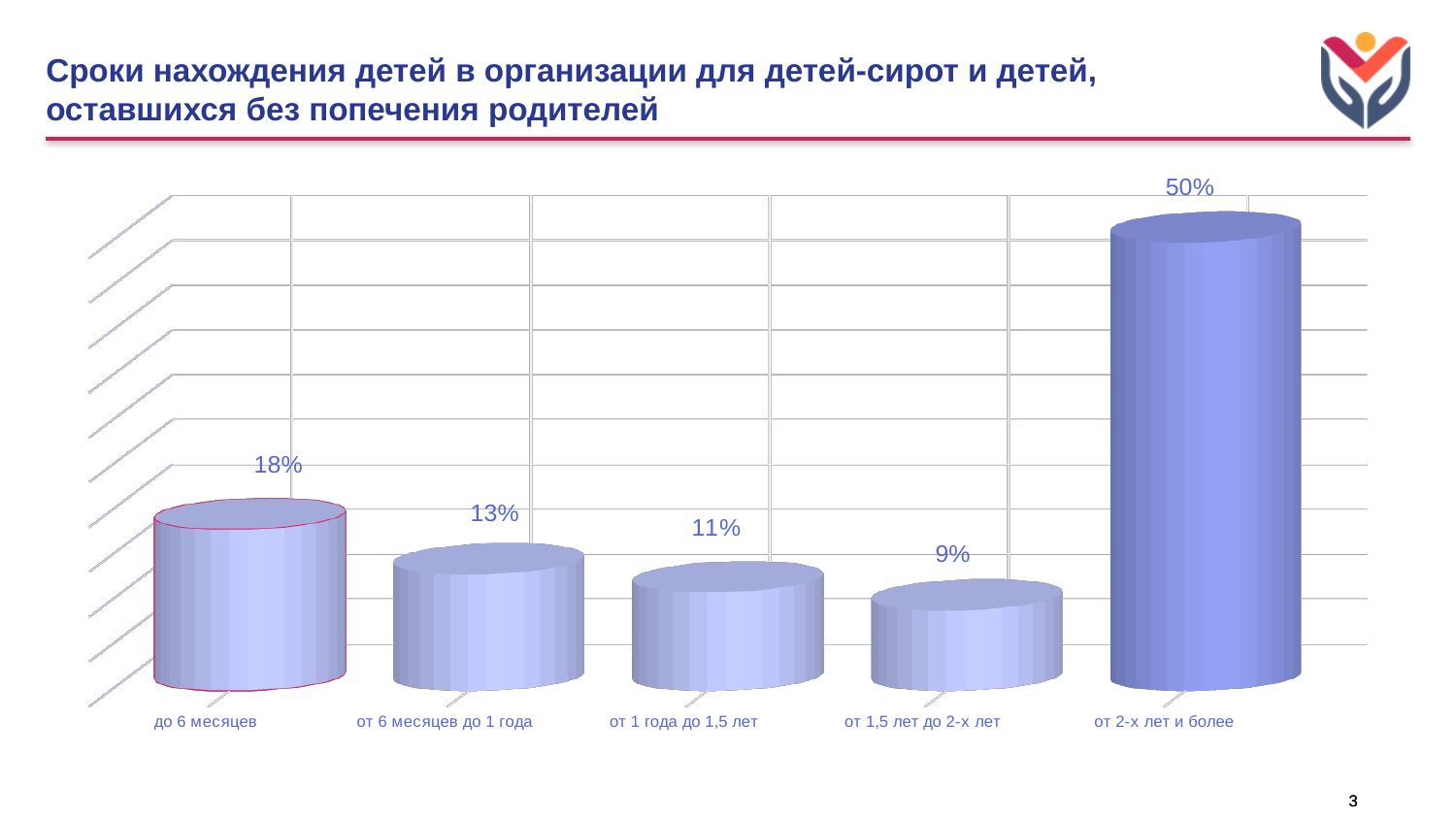

# Сроки нахождения детей в организации для детей-сирот и детей, оставшихся без попечения родителей

[unsupported chart]